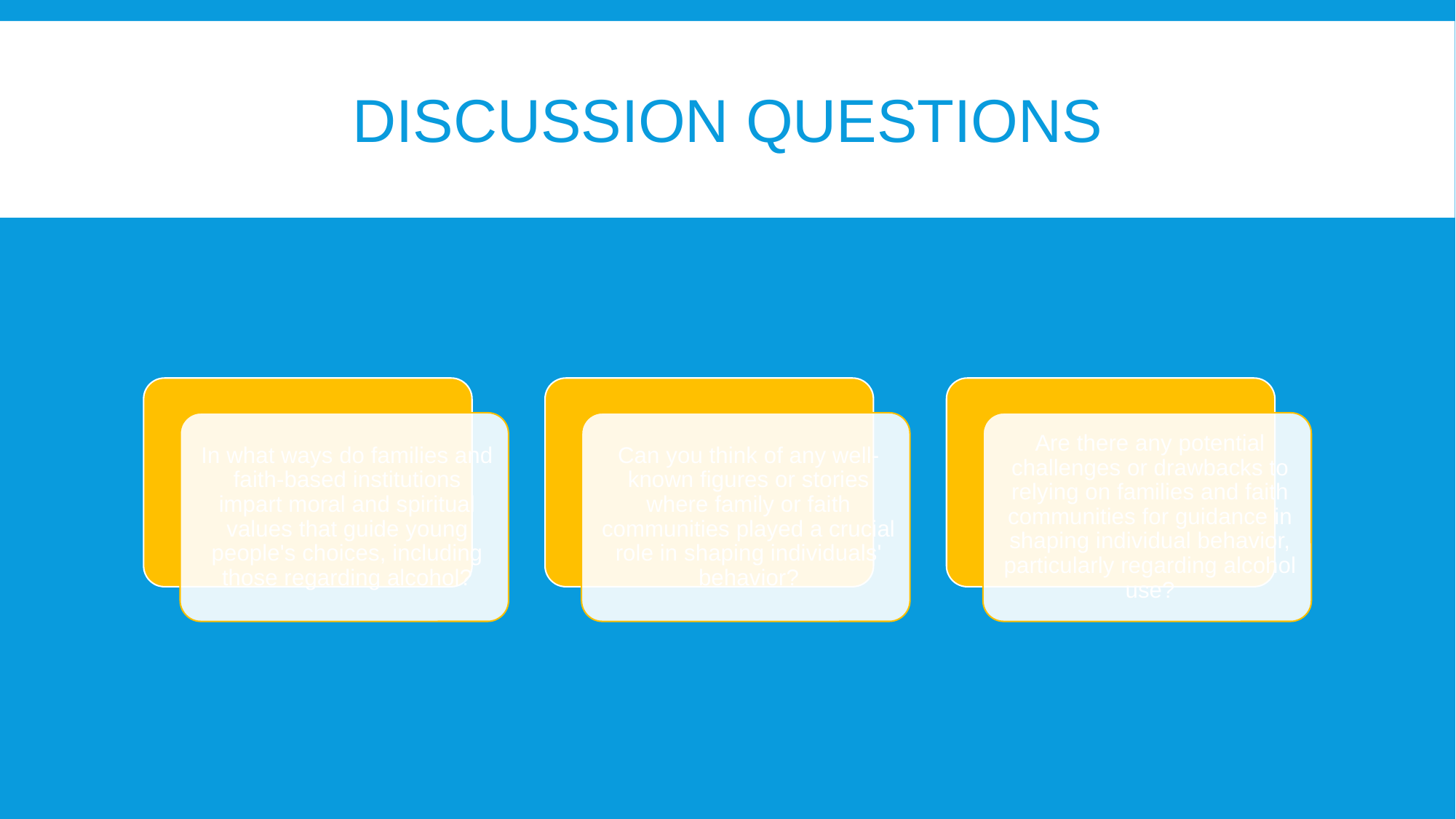

# Discussion Questions
In what ways do families and faith-based institutions impart moral and spiritual values that guide young people's choices, including those regarding alcohol?
Can you think of any well-known figures or stories where family or faith communities played a crucial role in shaping individuals' behavior?
Are there any potential challenges or drawbacks to relying on families and faith communities for guidance in shaping individual behavior, particularly regarding alcohol use?